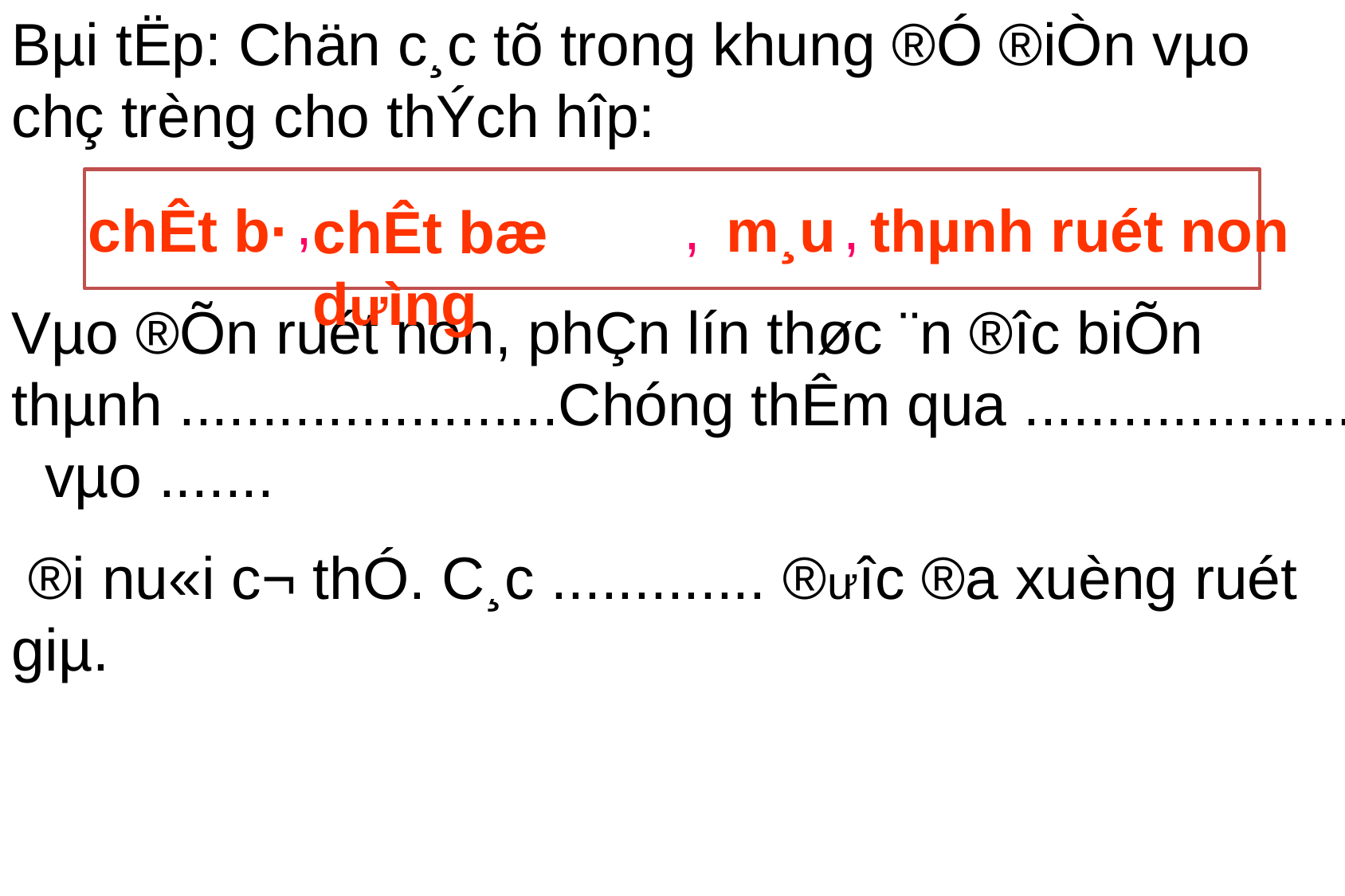

Bµi tËp: Chän c¸c tõ trong khung ®Ó ®iÒn vµo chç trèng cho thÝch hîp:

,
,
,
chÊt b·
m¸u
thµnh ruét non
chÊt bæ dưìng
Vµo ®Õn ruét non, phÇn lín thøc ¨n ®­îc biÕn thµnh .......................Chóng thÊm qua ....................     vµo .......
 ®i nu«i c¬ thÓ. C¸c ............. ®ư­îc ®­a xuèng ruét giµ.